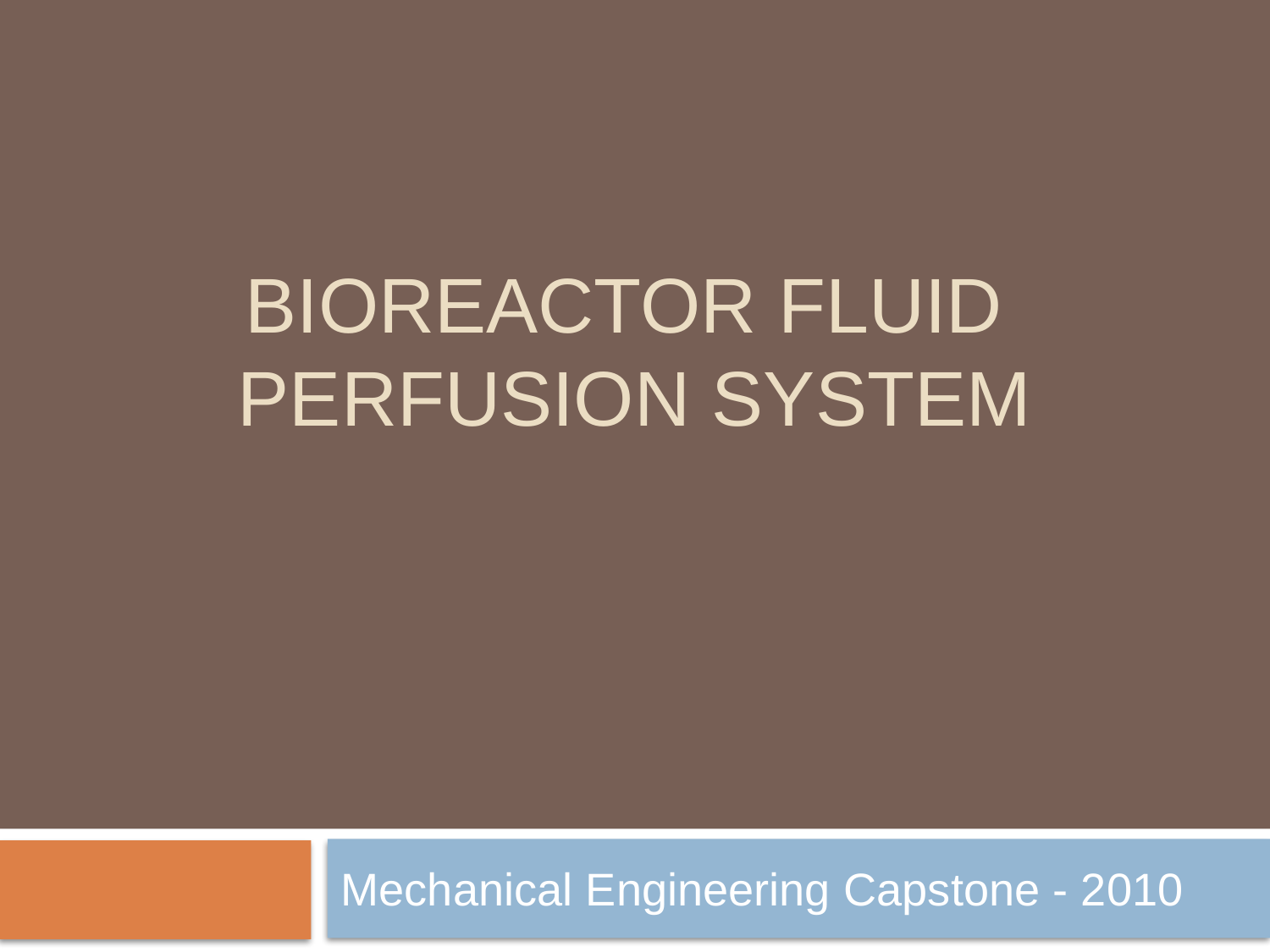

# Bioreactor Fluid Perfusion System
Mechanical Engineering Capstone - 2010